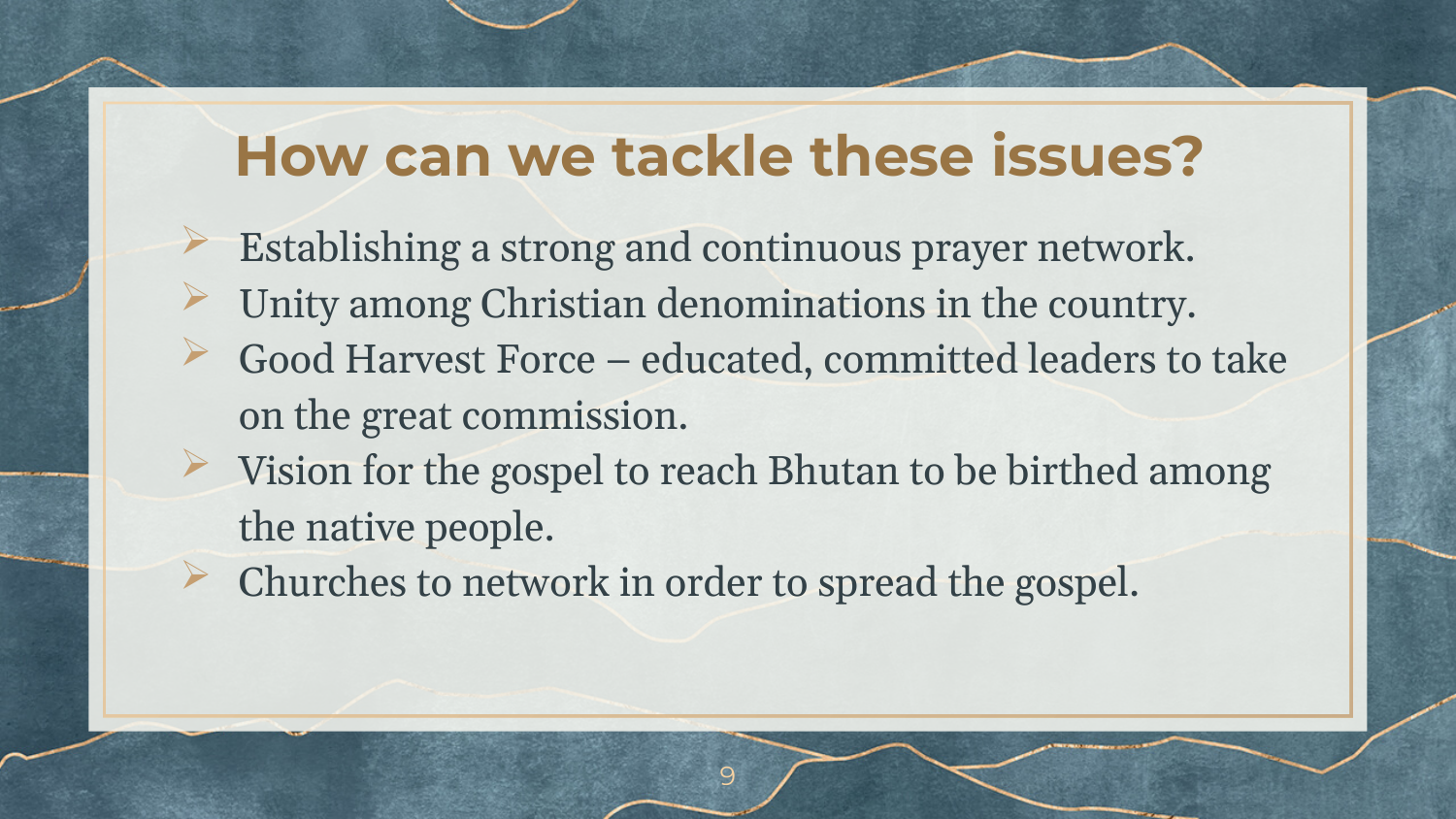

# How can we tackle these issues?
Establishing a strong and continuous prayer network.
Unity among Christian denominations in the country.
Good Harvest Force – educated, committed leaders to take on the great commission.
Vision for the gospel to reach Bhutan to be birthed among the native people.
Churches to network in order to spread the gospel.

9